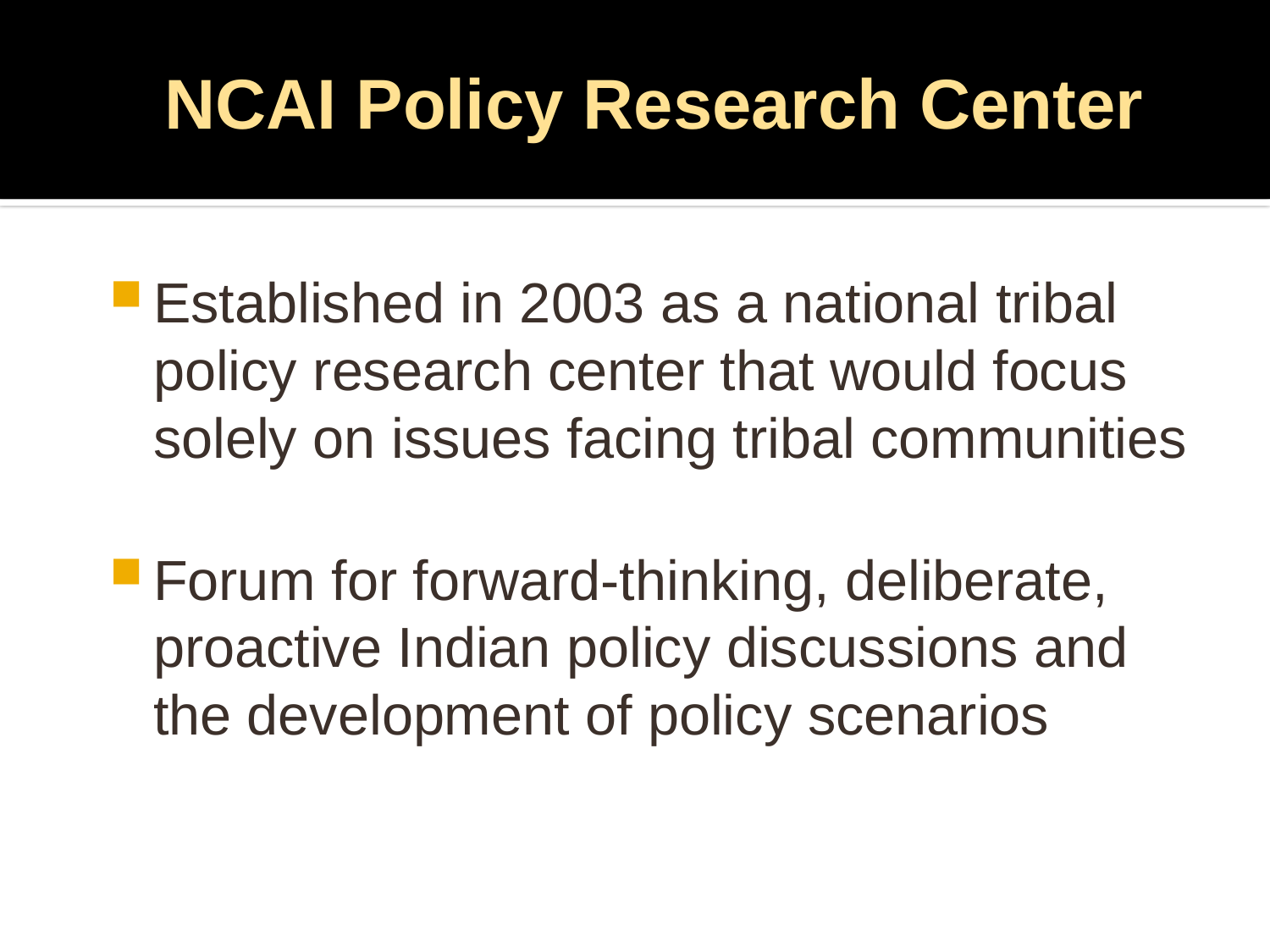

# NCAI Policy Research Center
Established in 2003 as a national tribal policy research center that would focus solely on issues facing tribal communities
Forum for forward-thinking, deliberate, proactive Indian policy discussions and the development of policy scenarios